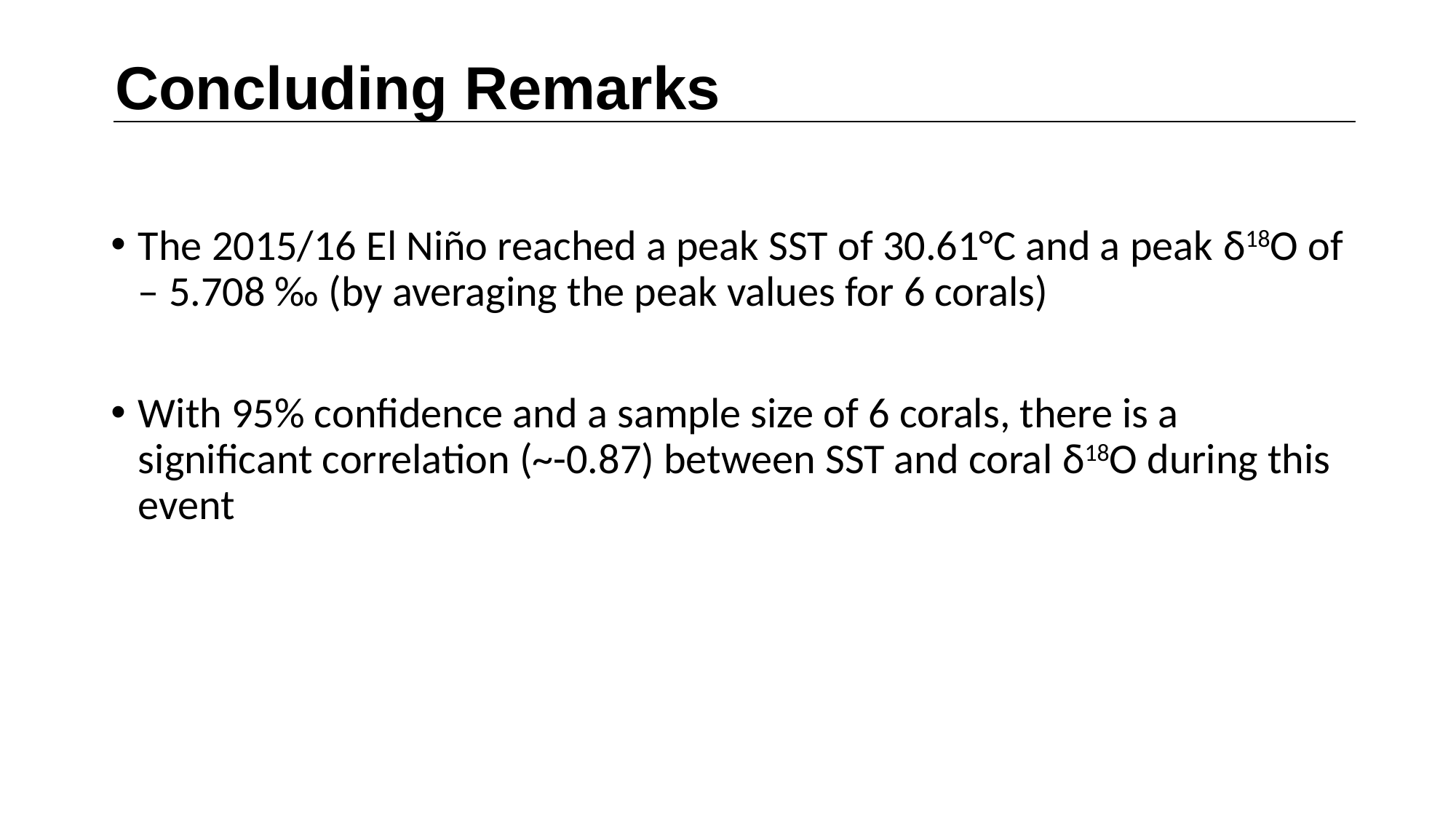

Concluding Remarks
The 2015/16 El Niño reached a peak SST of 30.61°C and a peak δ18O of – 5.708 ‰ (by averaging the peak values for 6 corals)

With 95% confidence and a sample size of 6 corals, there is a significant correlation (~-0.87) between SST and coral δ18O during this event